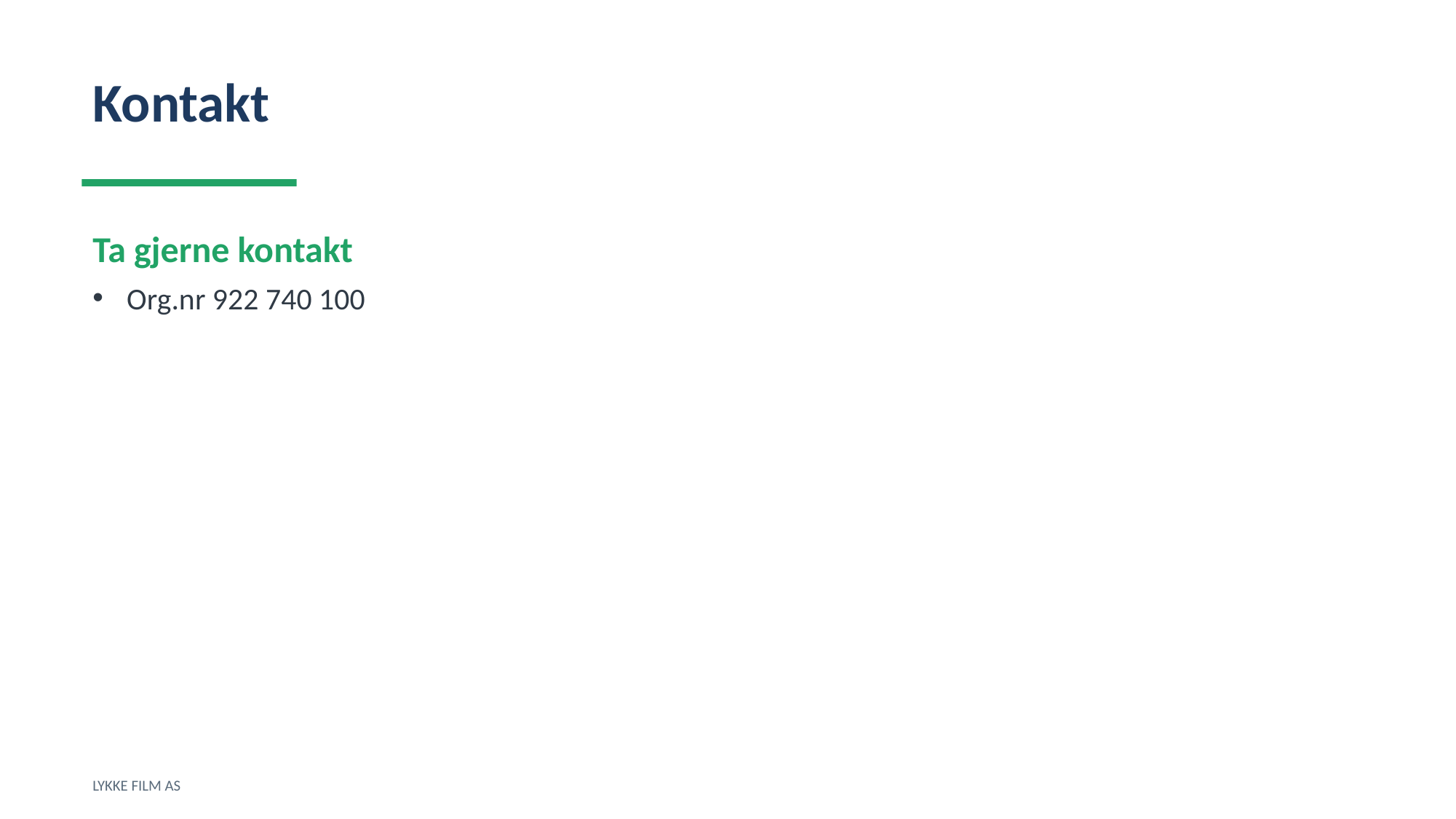

Kontakt

Ta gjerne kontakt
Org.nr 922 740 100
LYKKE FILM AS